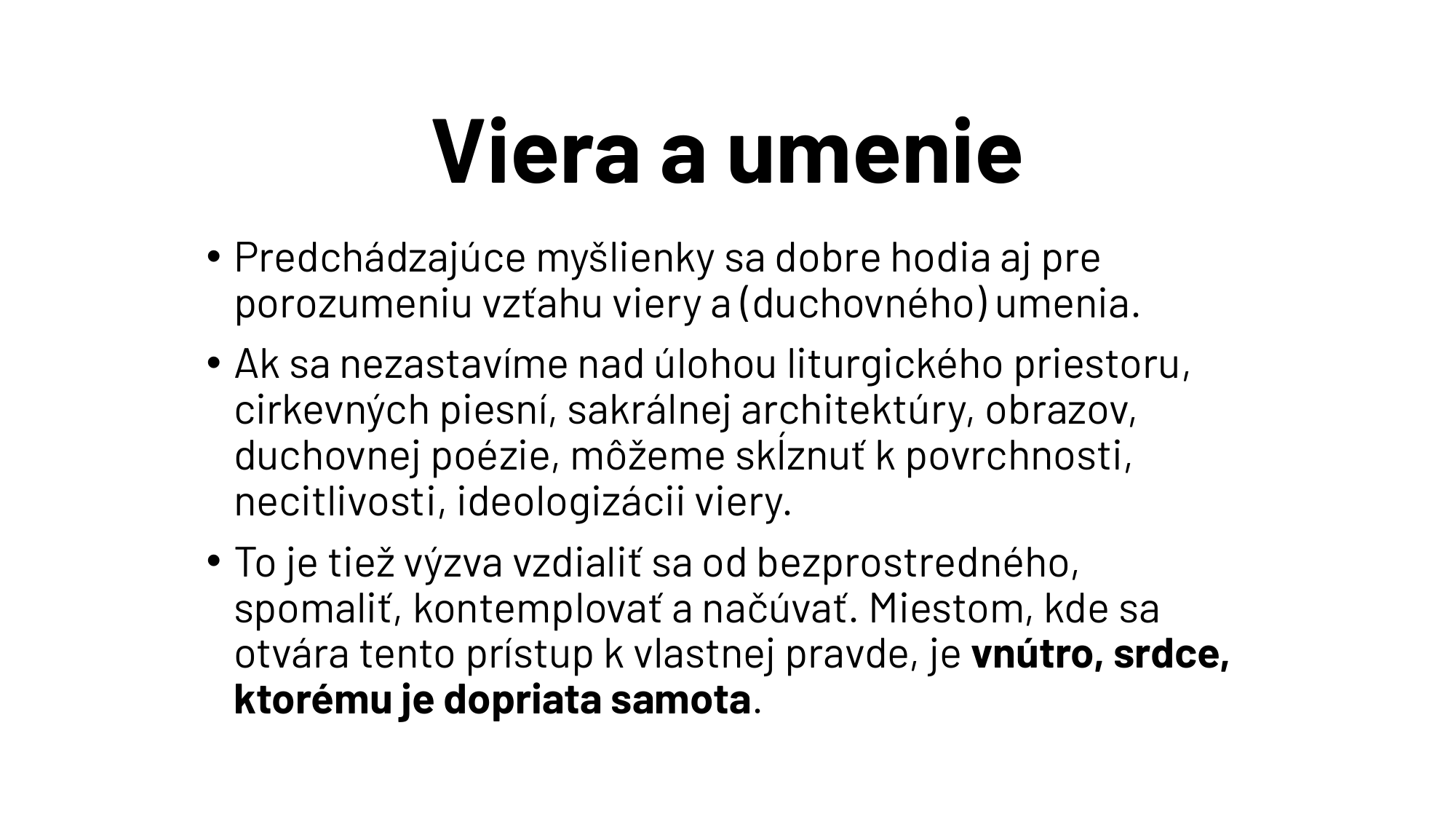

# Viera a umenie
Predchádzajúce myšlienky sa dobre hodia aj pre porozumeniu vzťahu viery a (duchovného) umenia.
Ak sa nezastavíme nad úlohou liturgického priestoru, cirkevných piesní, sakrálnej architektúry, obrazov, duchovnej poézie, môžeme skĺznuť k povrchnosti, necitlivosti, ideologizácii viery.
To je tiež výzva vzdialiť sa od bezprostredného, spomaliť, kontemplovať a načúvať. Miestom, kde sa otvára tento prístup k vlastnej pravde, je vnútro, srdce, ktorému je dopriata samota.